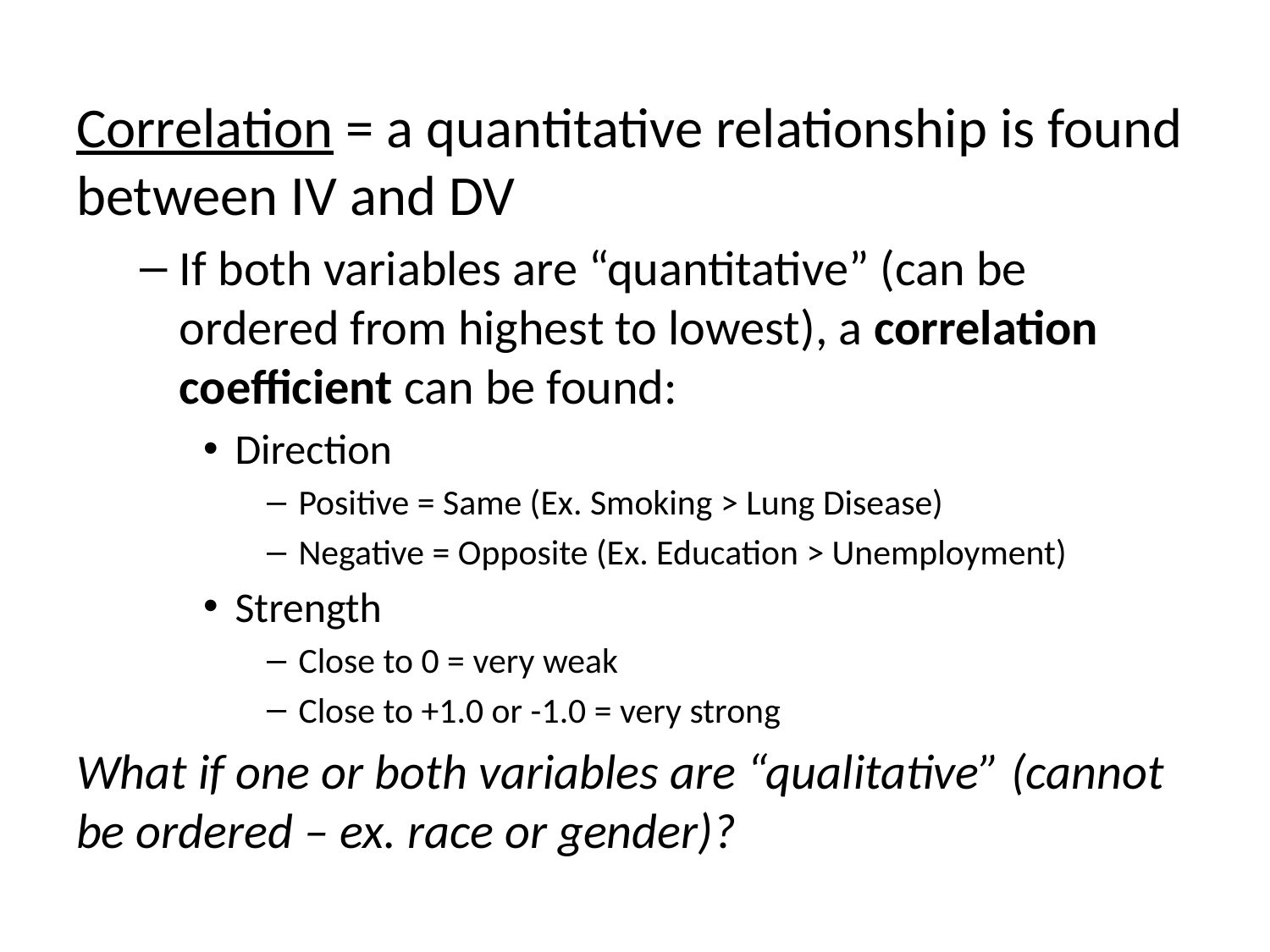

Correlation = a quantitative relationship is found between IV and DV
If both variables are “quantitative” (can be ordered from highest to lowest), a correlation coefficient can be found:
Direction
Positive = Same (Ex. Smoking > Lung Disease)
Negative = Opposite (Ex. Education > Unemployment)
Strength
Close to 0 = very weak
Close to +1.0 or -1.0 = very strong
What if one or both variables are “qualitative” (cannot be ordered – ex. race or gender)?